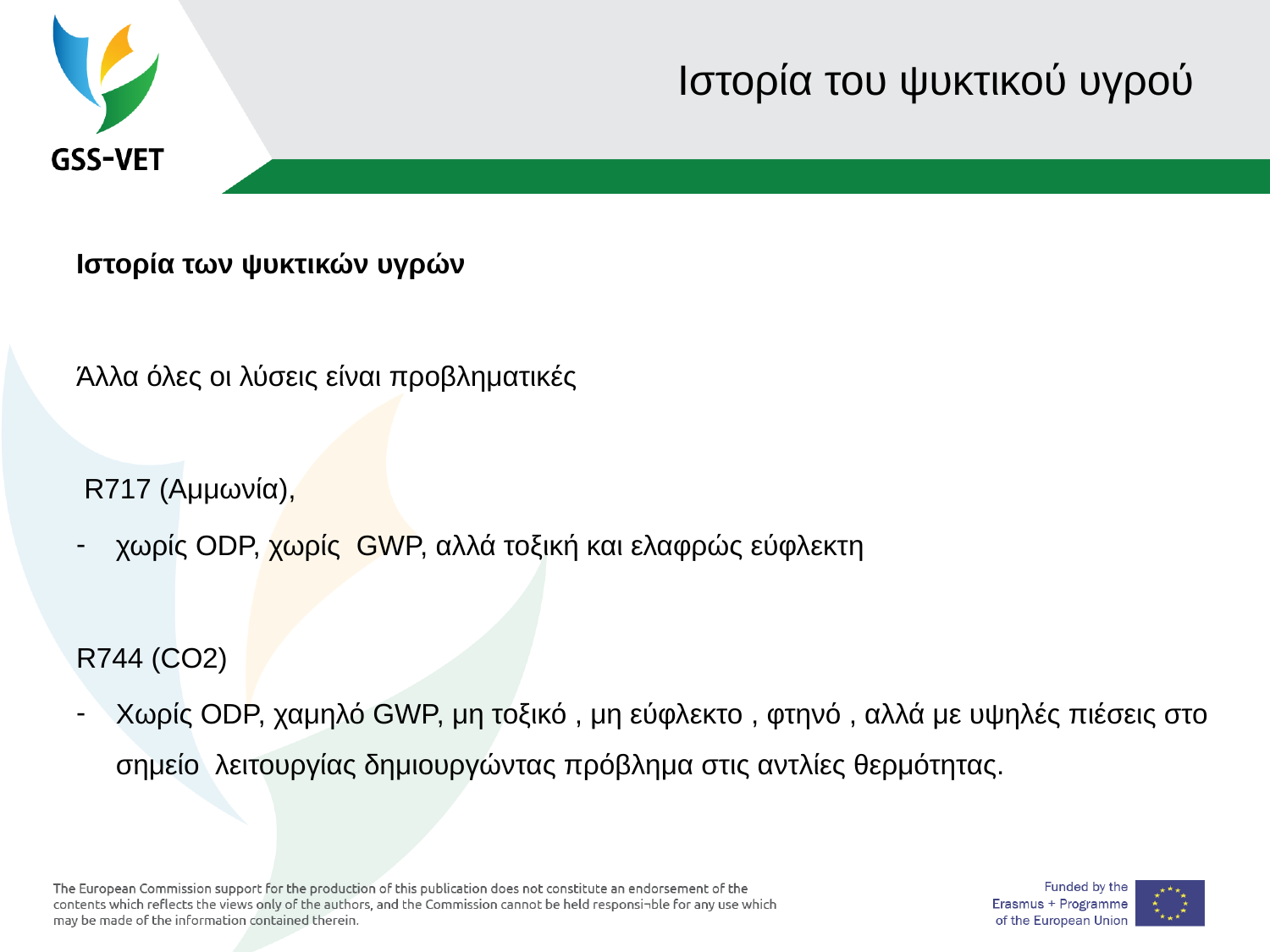

# Ιστορία του ψυκτικού υγρού
Ιστορία των ψυκτικών υγρών

Άλλα όλες οι λύσεις είναι προβληματικές

 R717 (Αμμωνία),
χωρίς ODP, χωρίς  GWP, αλλά τοξική και ελαφρώς εύφλεκτη

R744 (CO2)
Χωρίς ODP, χαμηλό GWP, μη τοξικό , μη εύφλεκτο , φτηνό , αλλά με υψηλές πιέσεις στο σημείο  λειτουργίας δημιουργώντας πρόβλημα στις αντλίες θερμότητας.